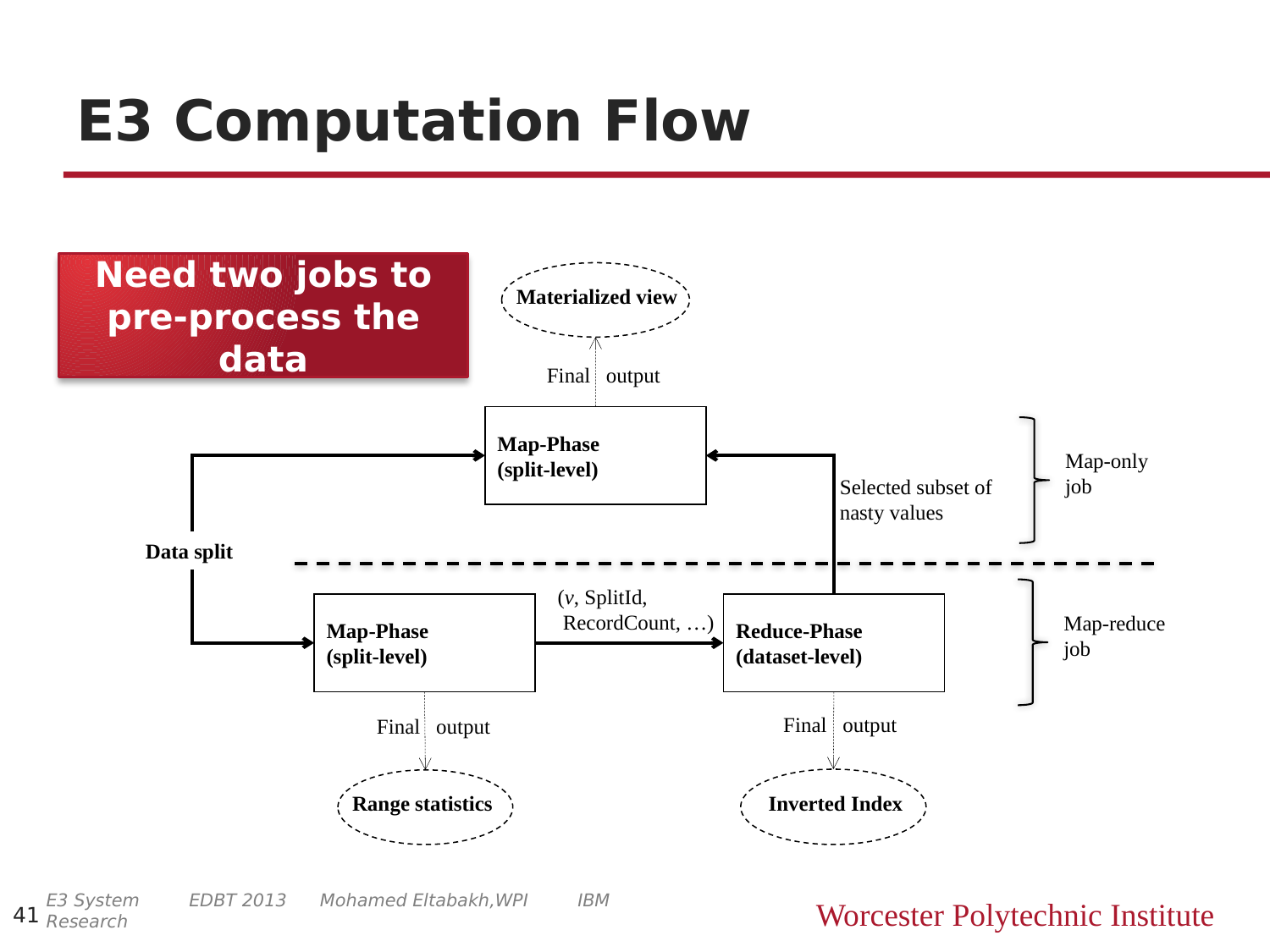

# E3 Computation Flow
Need two jobs to pre-process the data

Materialized view
Final   output
Map-Phase
(split-level)

Map-only job
Selected subset of nasty values
Data split
(v, SplitId,
 RecordCount, …)

Map-Phase
(split-level)
Reduce-Phase
(dataset-level)
Map-reduce job
Final   output
Final   output

Inverted Index
Range statistics
E3 System         EDBT 2013      Mohamed Eltabakh,WPI         IBM Research
41